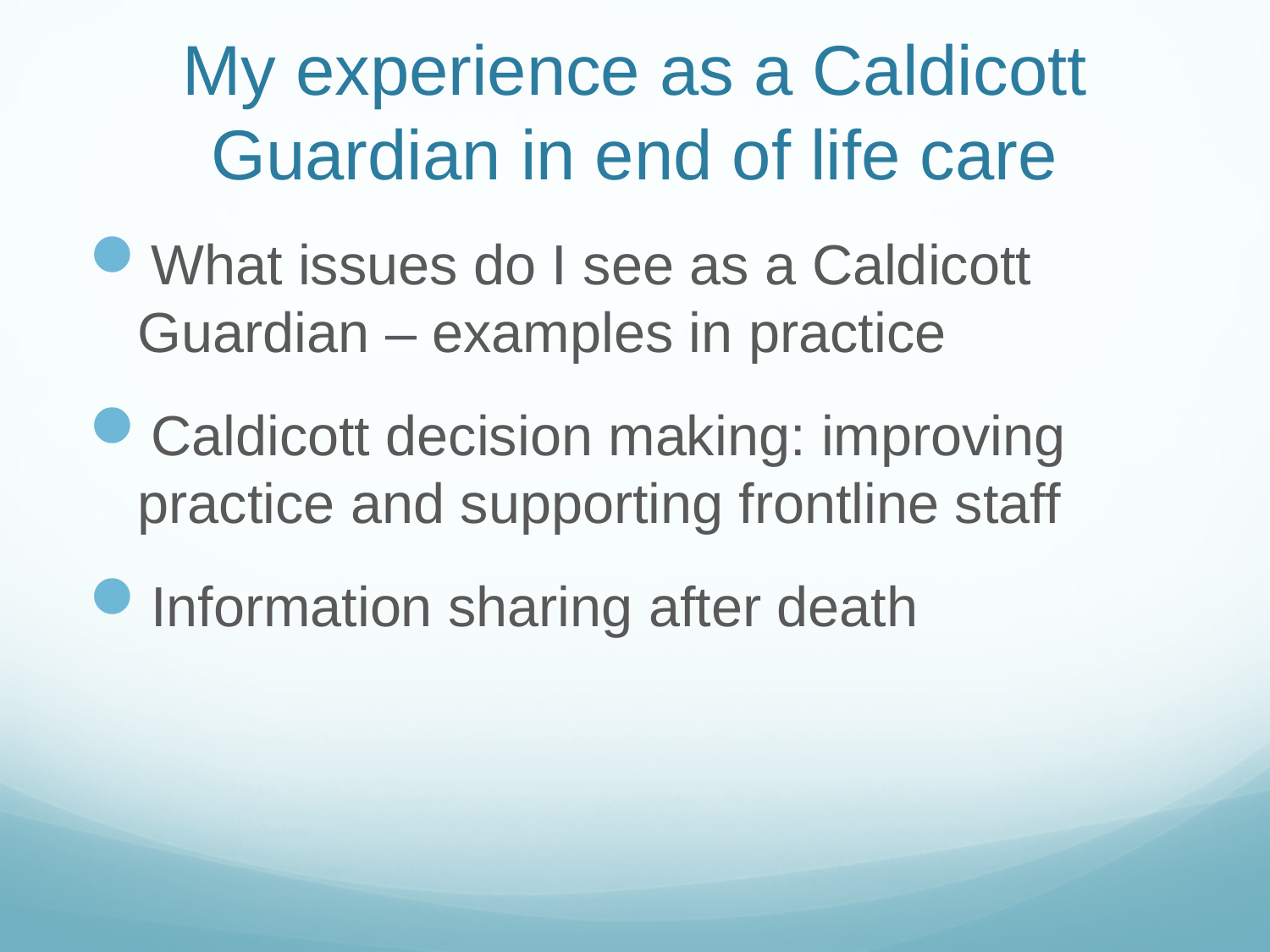

# My experience as a Caldicott Guardian in end of life care
What issues do I see as a Caldicott Guardian – examples in practice
Caldicott decision making: improving practice and supporting frontline staff
Information sharing after death